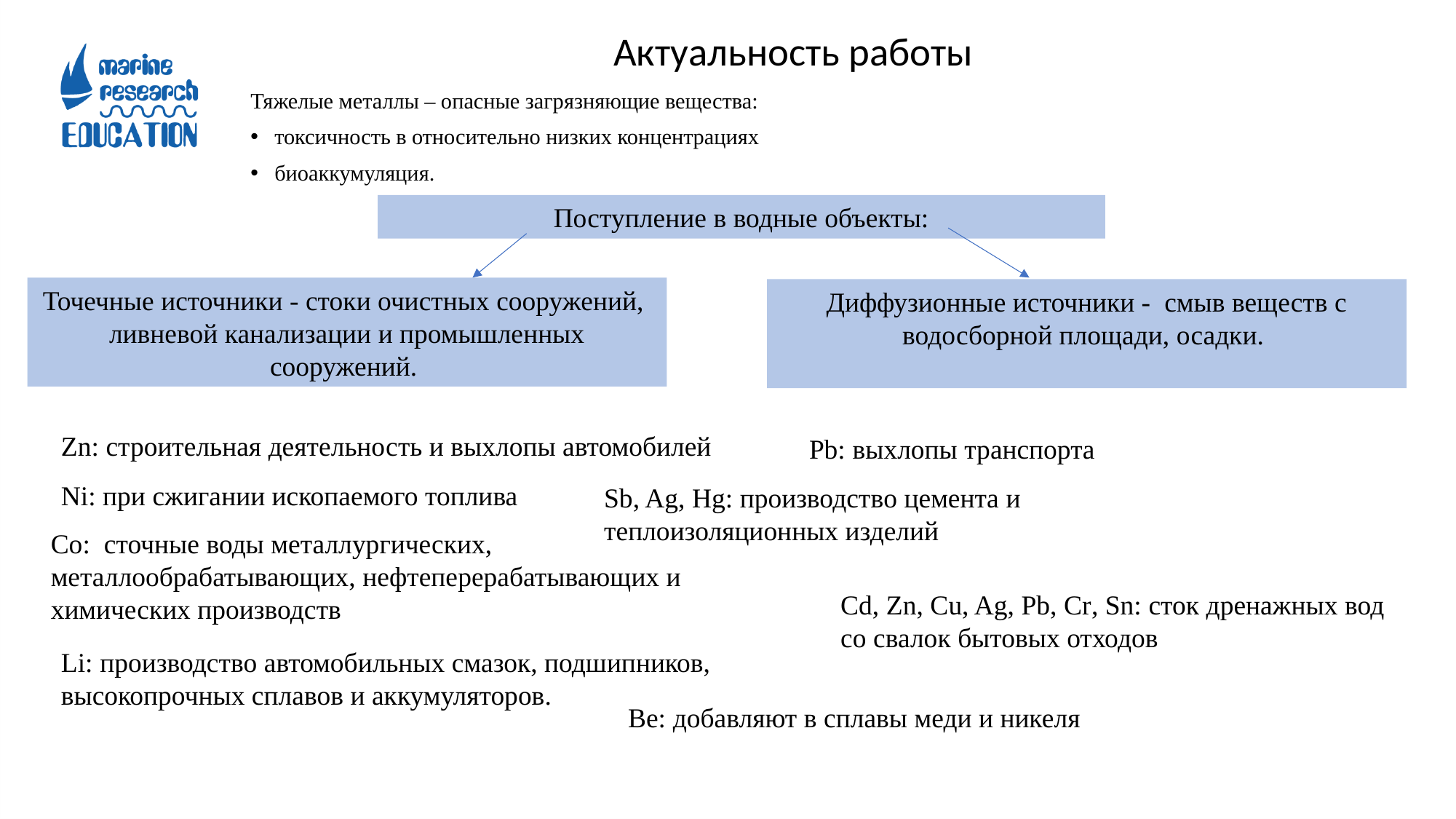

# Актуальность работы
Тяжелые металлы – опасные загрязняющие вещества:
токсичность в относительно низких концентрациях
биоаккумуляция.

Поступление в водные объекты:
Точечные источники - стоки очистных сооружений,
ливневой канализации и промышленных сооружений.
Диффузионные источники -  смыв веществ с водосборной площади, осадки.

Zn: строительная деятельность и выхлопы автомобилей
Pb: выхлопы транспорта
Ni: при сжигании ископаемого топлива
Sb, Ag, Hg: производствo цемента и теплоизоляционных изделий
Co:  сточные воды металлургических, металлообрабатывающих, нефтеперерабатывающих и химических производств
Cd, Zn, Cu, Ag, Pb, Cr, Sn: сток дренажных вод со свалок бытовых отходов
Li: производство автомобильных смазок, подшипников, высокопрочных сплавов и аккумуляторов.
Be: добавляют в сплавы меди и никеля